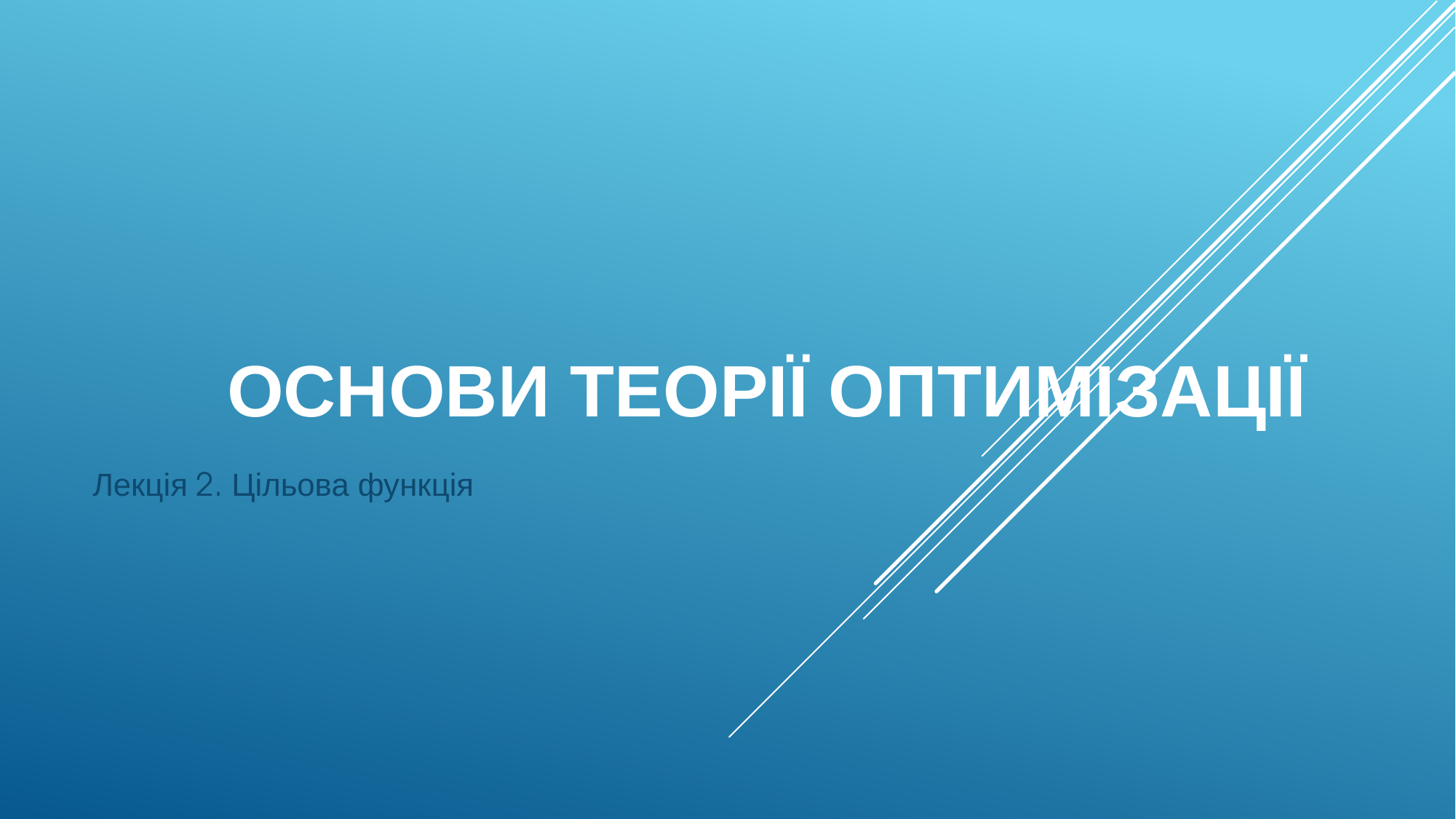

# Основи теорії оптимізації
Лекція 2. Цільова функція